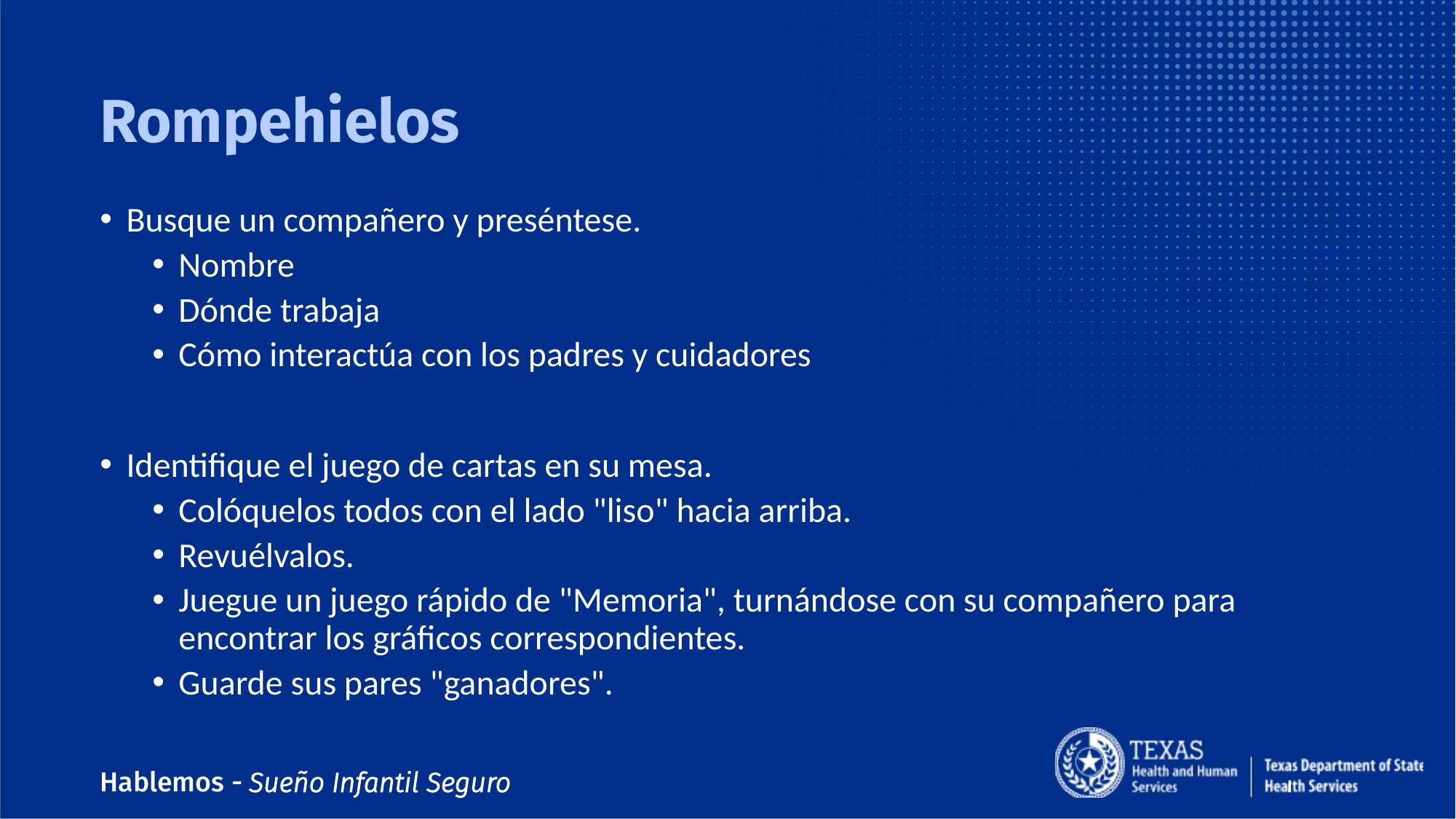

# Rompehielos
Busque un compañero y preséntese.
Nombre
Dónde trabaja
Cómo interactúa con los padres y cuidadores

Identifique el juego de cartas en su mesa.
Colóquelos todos con el lado "liso" hacia arriba.
Revuélvalos.
Juegue un juego rápido de "Memoria", turnándose con su compañero para encontrar los gráficos correspondientes.
Guarde sus pares "ganadores".
Hablemos - Sueño Infantil Seguro